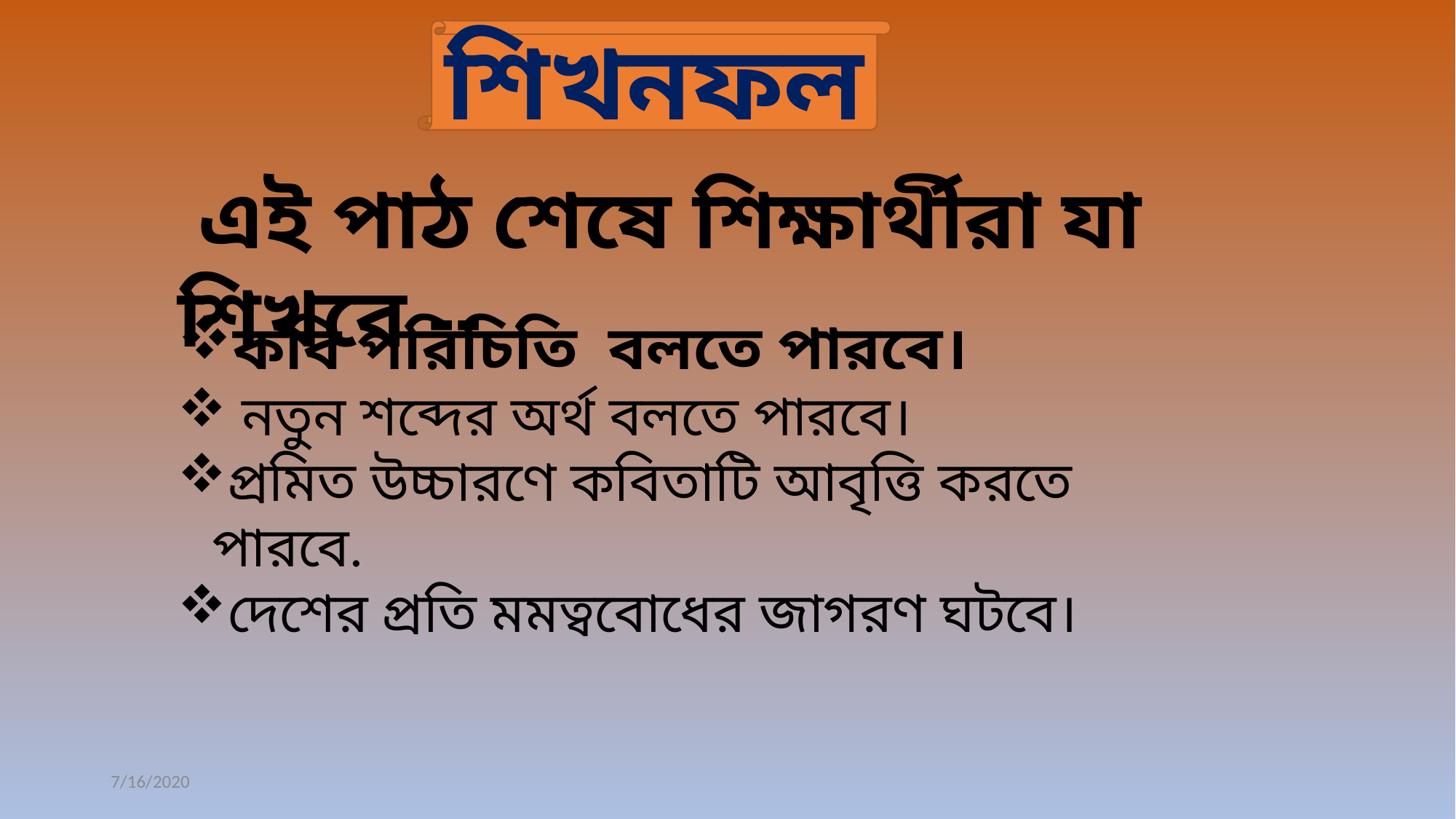

শিখনফল
 এই পাঠ শেষে শিক্ষার্থীরা যা শিখবে --
কবি পরিচিতি  বলতে পারবে।
 নতুন শব্দের অর্থ বলতে পারবে।
প্রমিত উচ্চারণে কবিতাটি আবৃত্তি করতে পারবে.
দেশের প্রতি মমত্ববোধের জাগরণ ঘটবে।

7/16/2020
5